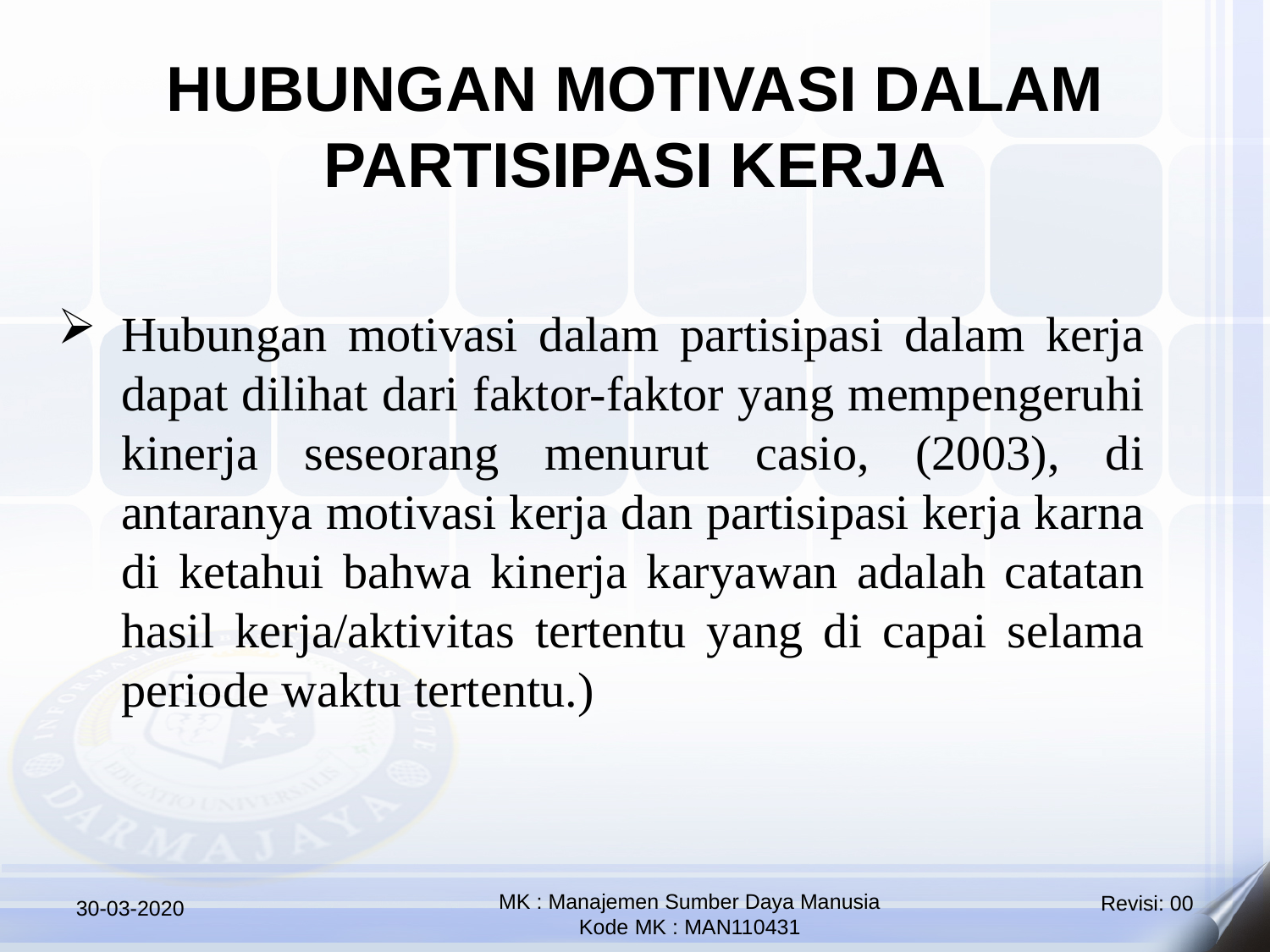

HUBUNGAN MOTIVASI DALAM PARTISIPASI KERJA
Hubungan motivasi dalam partisipasi dalam kerja dapat dilihat dari faktor-faktor yang mempengeruhi kinerja seseorang menurut casio, (2003), di antaranya motivasi kerja dan partisipasi kerja karna di ketahui bahwa kinerja karyawan adalah catatan hasil kerja/aktivitas tertentu yang di capai selama periode waktu tertentu.)
30-03-2020
MK : Manajemen Sumber Daya Manusia
Kode MK : MAN110431